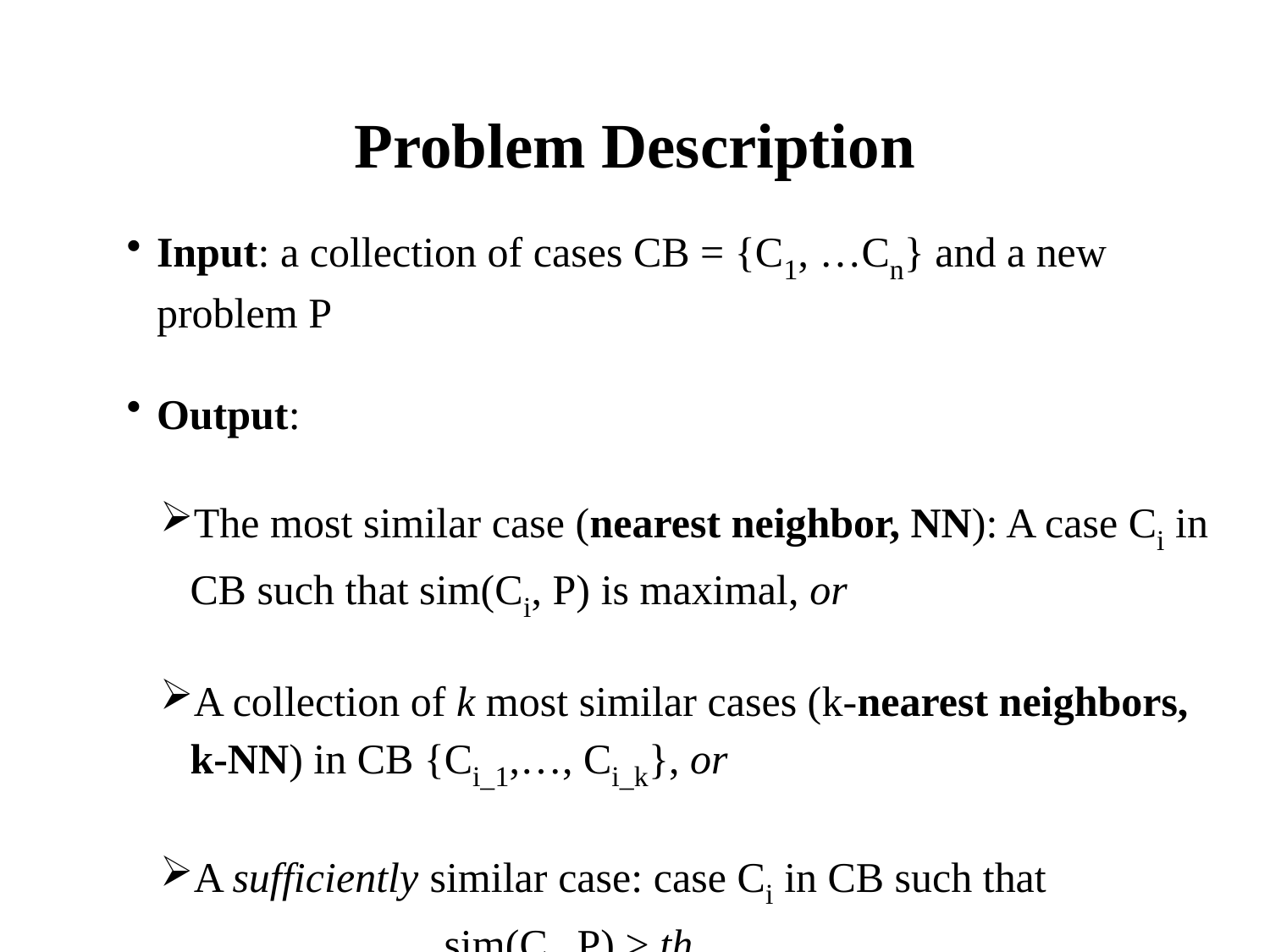

# Problem Description
Input: a collection of cases CB = {C1, …Cn} and a new problem P

Output:

The most similar case (nearest neighbor, NN): A case Ci in CB such that sim(Ci, P) is maximal, or

A collection of k most similar cases (k-nearest neighbors, k-NN) in CB {Ci_1,…, Ci_k}, or

A sufficiently similar case: case Ci in CB such that
                        sim(Ci, P) > th
     where th is a predefined threshold